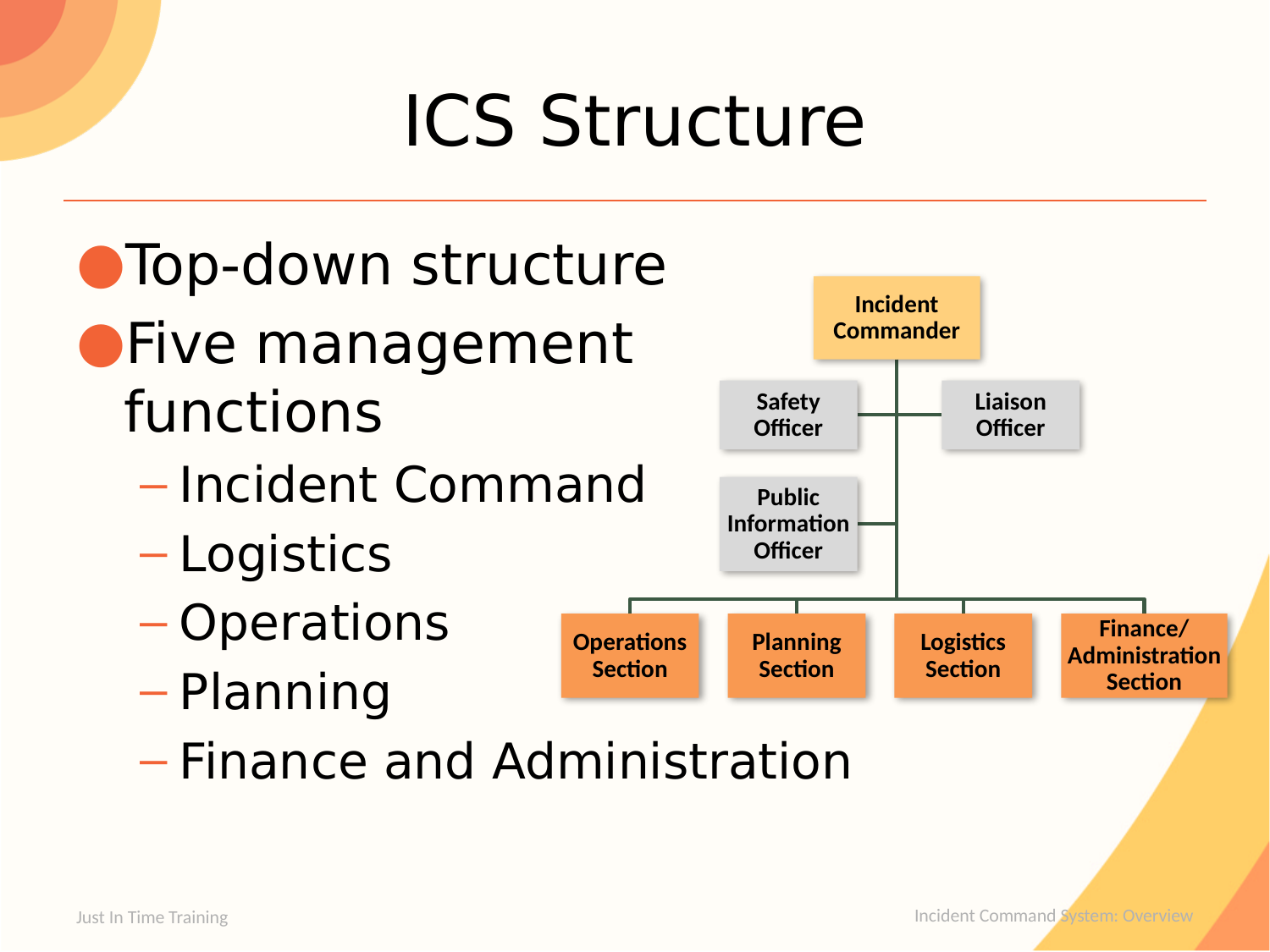

# ICS Structure
Top-down structure
Five management
functions
Incident Command
Logistics
Operations
Planning
Finance and Administration
Incident Commander
Operations Section
Planning Section
Logistics Section
Finance/ Administration Section
Safety
Officer
Liaison
Officer
Public Information Officer
Just In Time Training
Incident Command System: Overview